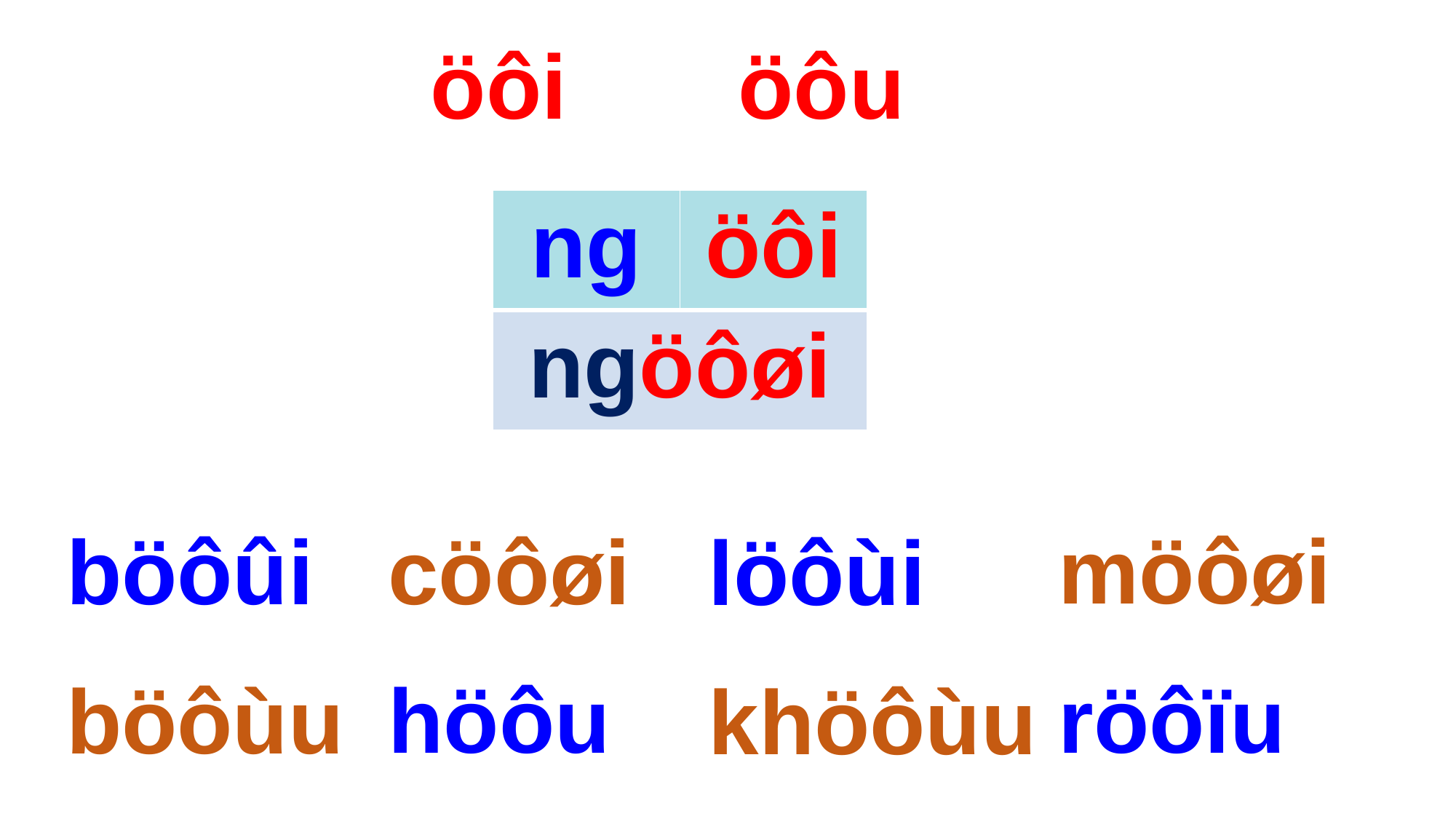

öôi
öôu
| ng | öôi |
| --- | --- |
| ngöôøi |  |
möôøi
cöôøi
böôûi
löôùi
röôïu
höôu
böôùu
khöôùu